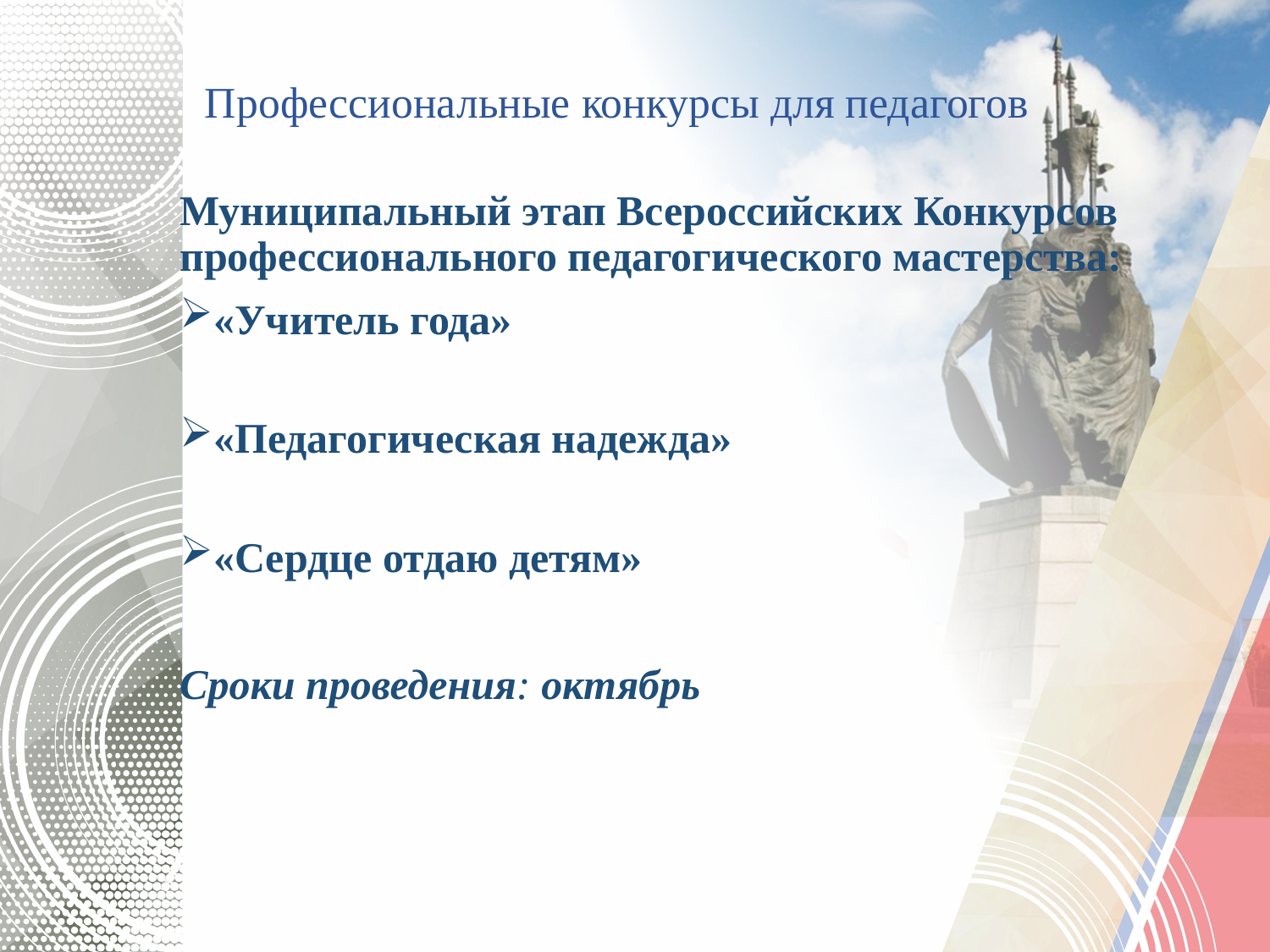

# Профессиональные конкурсы для педагогов
Муниципальный этап Всероссийских Конкурсов профессионального педагогического мастерства:
«Учитель года»

«Педагогическая надежда»

«Сердце отдаю детям»

Сроки проведения: октябрь